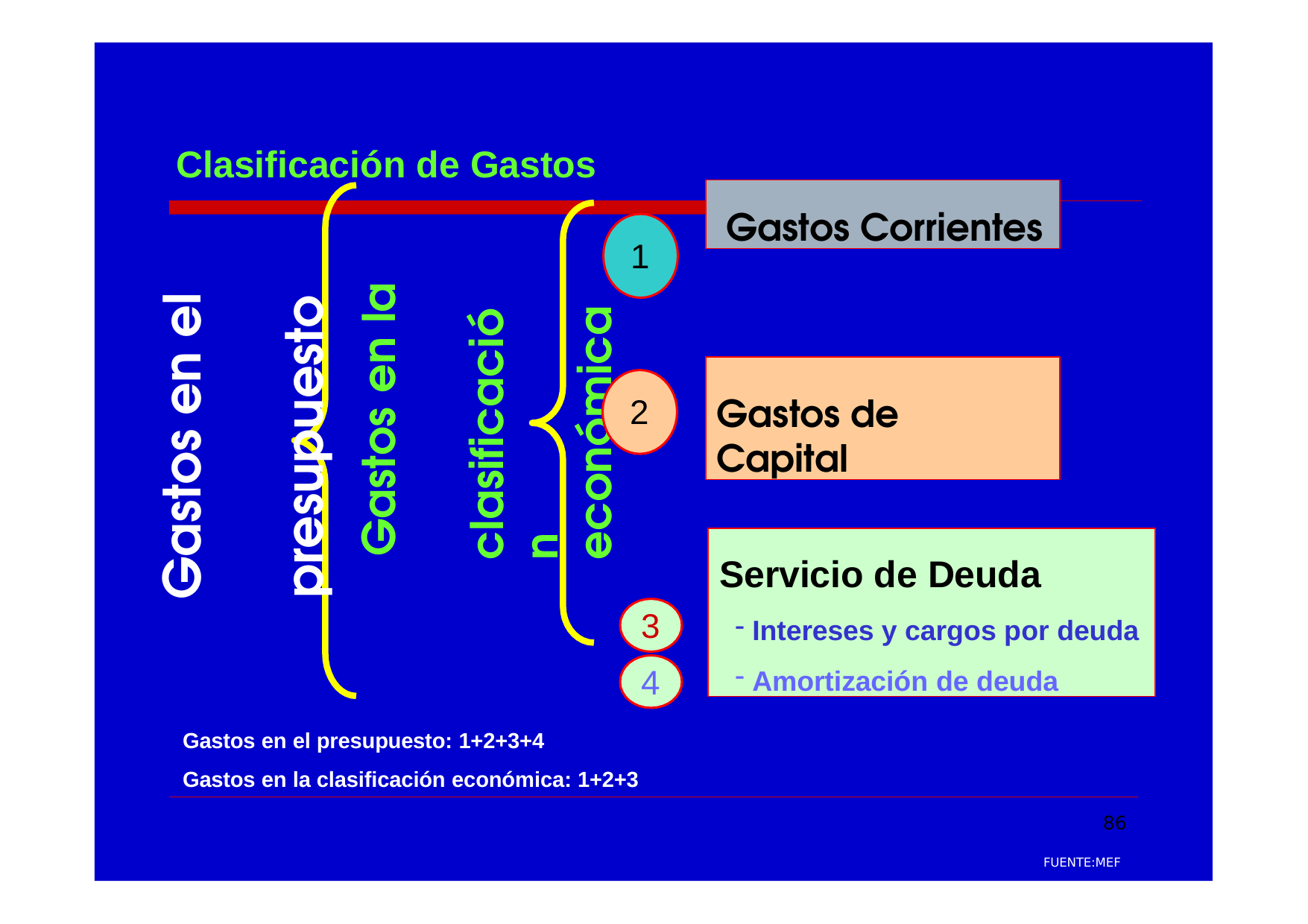

# Clasificación de Gastos
Gastos Corrientes

1
Gastos en la  clasificación  económica
Gastos en el  presupuesto
Gastos de	Capital

2
Servicio de Deuda
Intereses y cargos por deuda
Amortización de deuda
3
4

Gastos en el presupuesto: 1+2+3+4
Gastos en la clasificación económica: 1+2+3

86
FUENTE:MEF